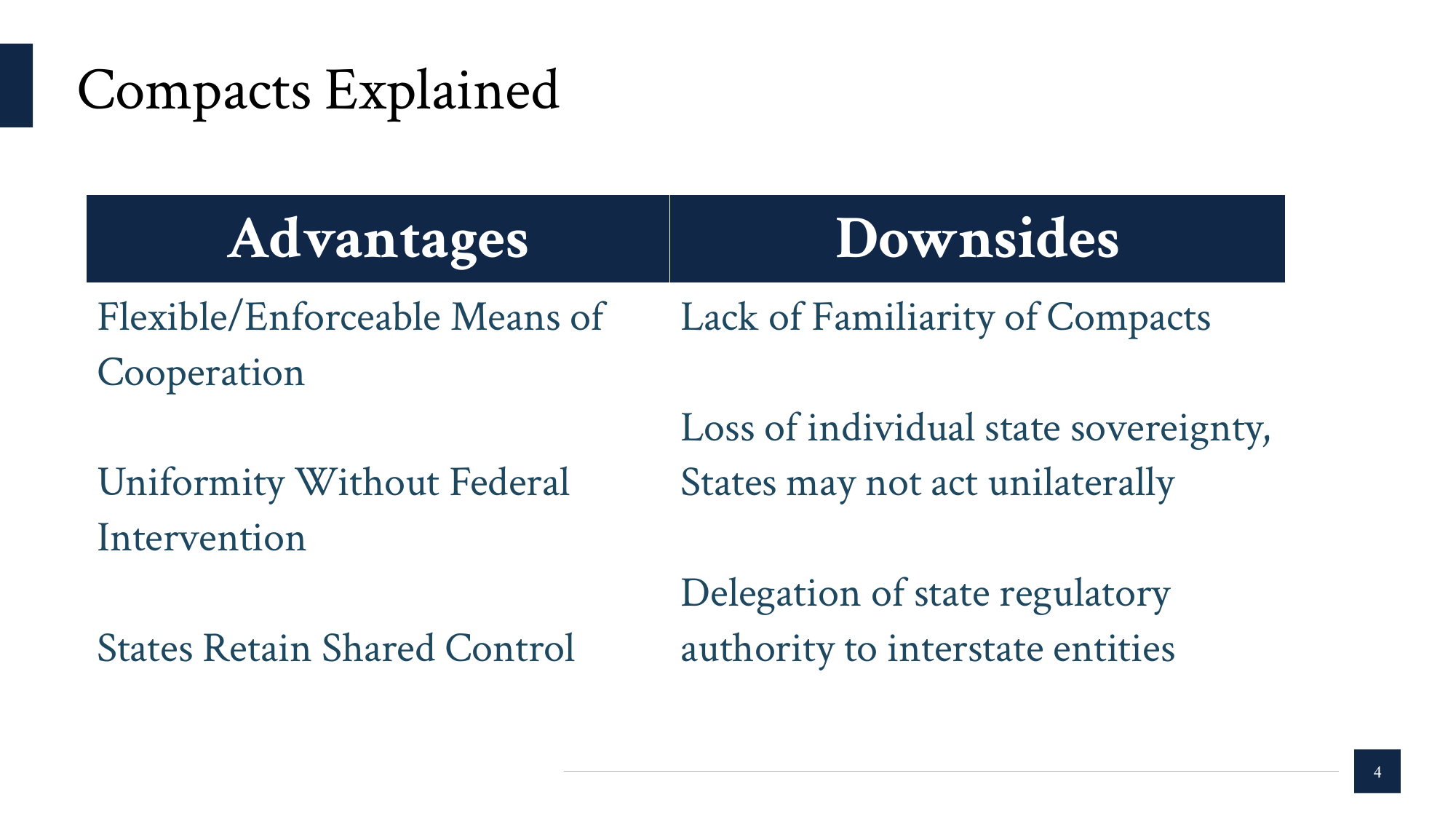

# Compacts Explained
| Advantages | Downsides |
| --- | --- |
| Flexible/Enforceable Means of Cooperation Uniformity Without Federal Intervention States Retain Shared Control | Lack of Familiarity of Compacts Loss of individual state sovereignty, States may not act unilaterally Delegation of state regulatory authority to interstate entities |
|  |  |
|  |  |
4